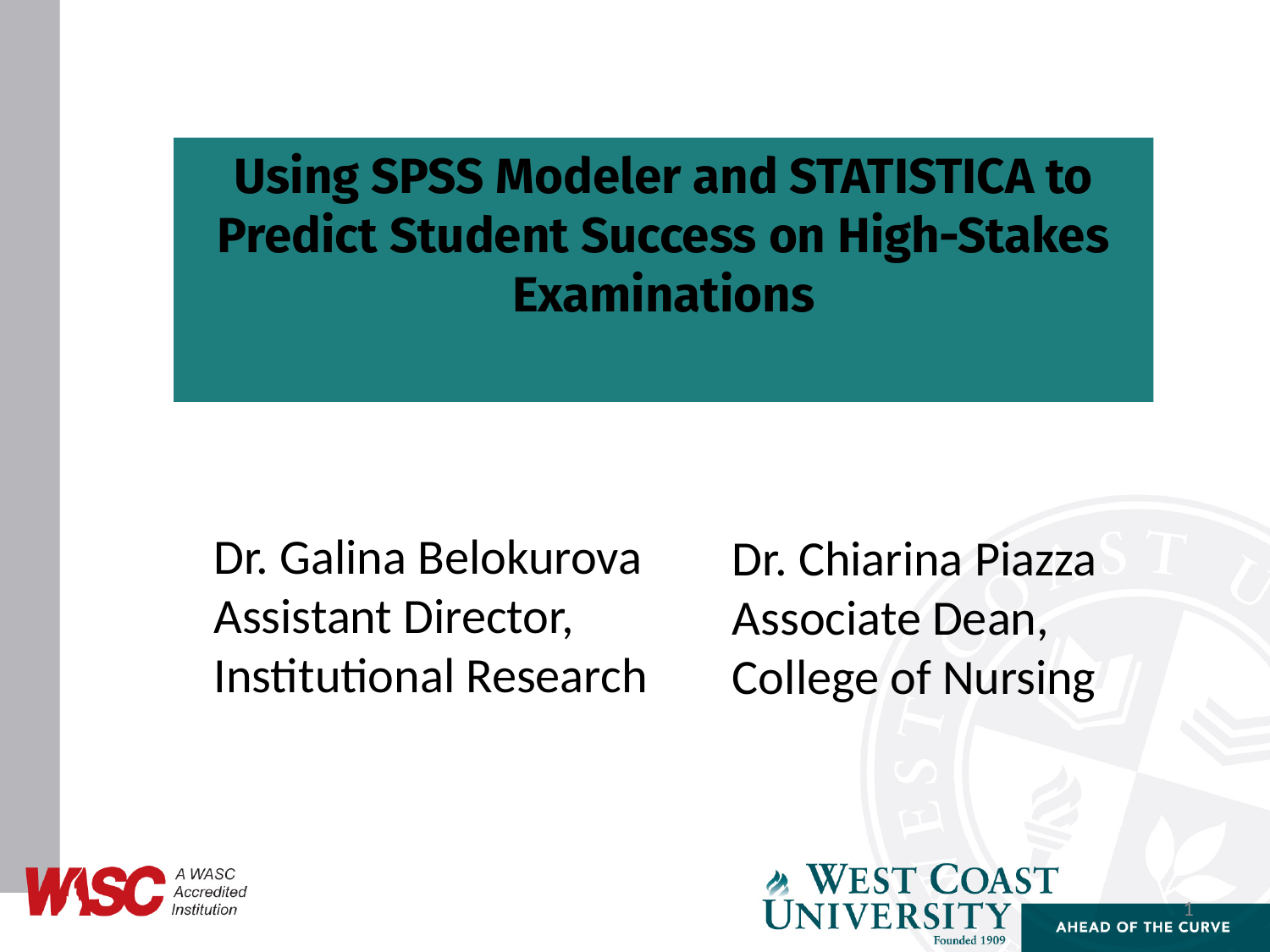

Using SPSS Modeler and STATISTICA to Predict Student Success on High-Stakes Examinations
Dr. Galina Belokurova
Assistant Director,
Institutional Research
Dr. Chiarina Piazza
Associate Dean,
College of Nursing
1